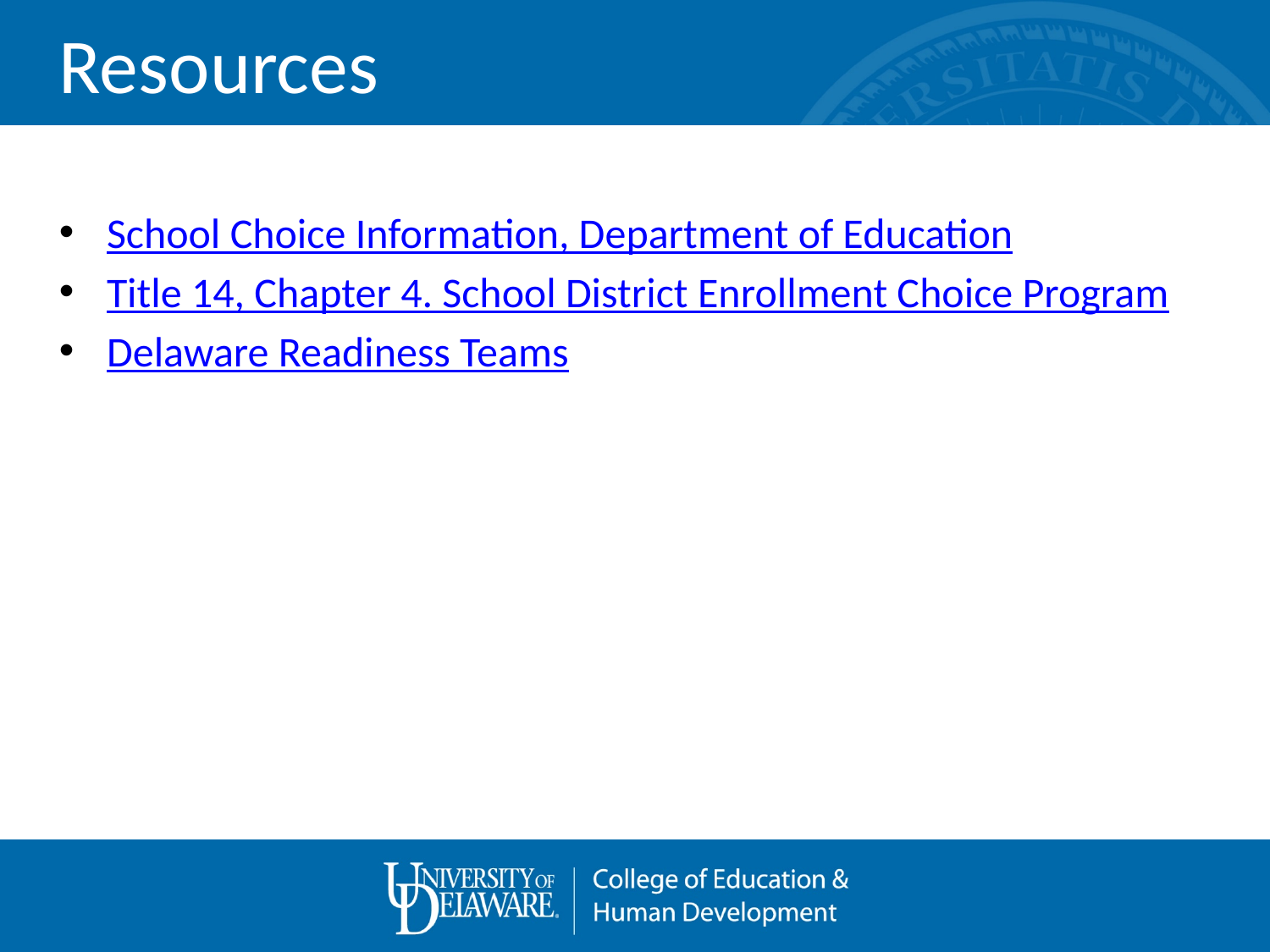

# Resources
School Choice Information, Department of Education
Title 14, Chapter 4. School District Enrollment Choice Program
Delaware Readiness Teams